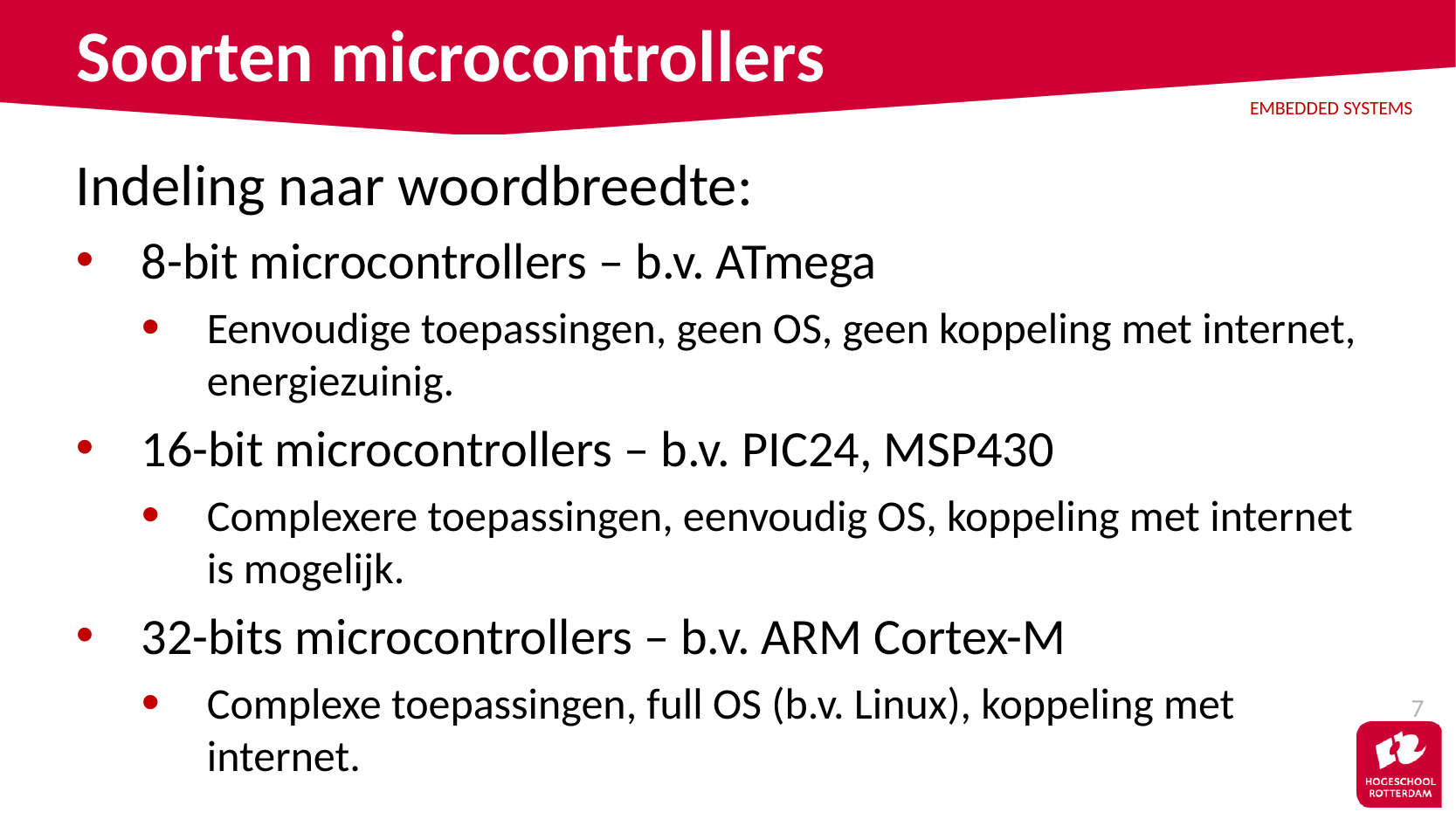

# Soorten microcontrollers
Indeling naar woordbreedte:
8-bit microcontrollers – b.v. ATmega
Eenvoudige toepassingen, geen OS, geen koppeling met internet, energiezuinig.
16-bit microcontrollers – b.v. PIC24, MSP430
Complexere toepassingen, eenvoudig OS, koppeling met internet is mogelijk.
32-bits microcontrollers – b.v. ARM Cortex-M
Complexe toepassingen, full OS (b.v. Linux), koppeling met internet.

7